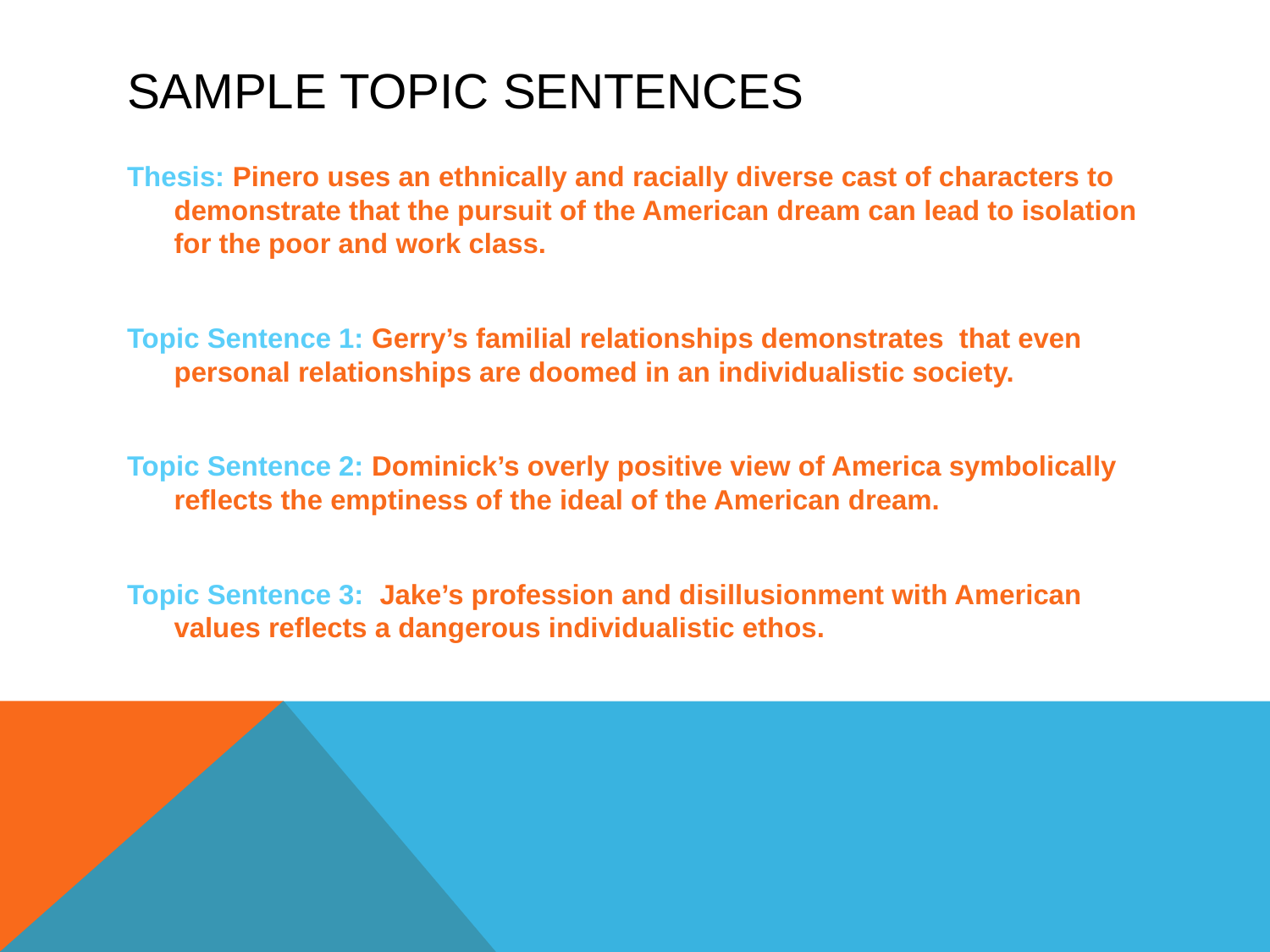

# Sample topic sentences
Thesis: Pinero uses an ethnically and racially diverse cast of characters to demonstrate that the pursuit of the American dream can lead to isolation for the poor and work class.

Topic Sentence 1: Gerry’s familial relationships demonstrates  that even personal relationships are doomed in an individualistic society.

Topic Sentence 2: Dominick’s overly positive view of America symbolically reflects the emptiness of the ideal of the American dream.

Topic Sentence 3:  Jake’s profession and disillusionment with American values reflects a dangerous individualistic ethos.